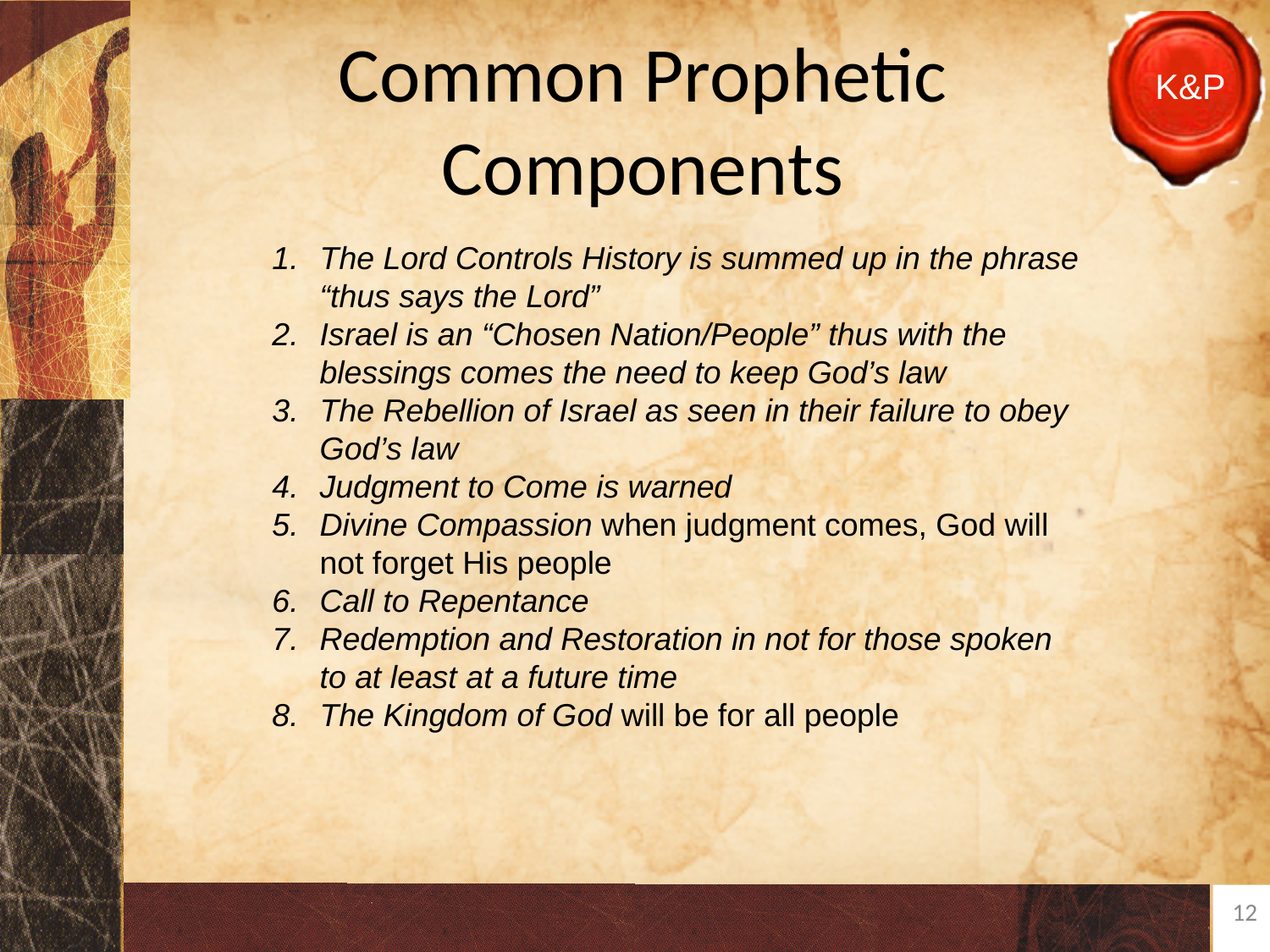

# Common Prophetic Components
The Lord Controls History is summed up in the phrase “thus says the Lord”
Israel is an “Chosen Nation/People” thus with the blessings comes the need to keep God’s law
The Rebellion of Israel as seen in their failure to obey God’s law
Judgment to Come is warned
Divine Compassion when judgment comes, God will not forget His people
Call to Repentance
Redemption and Restoration in not for those spoken to at least at a future time
The Kingdom of God will be for all people